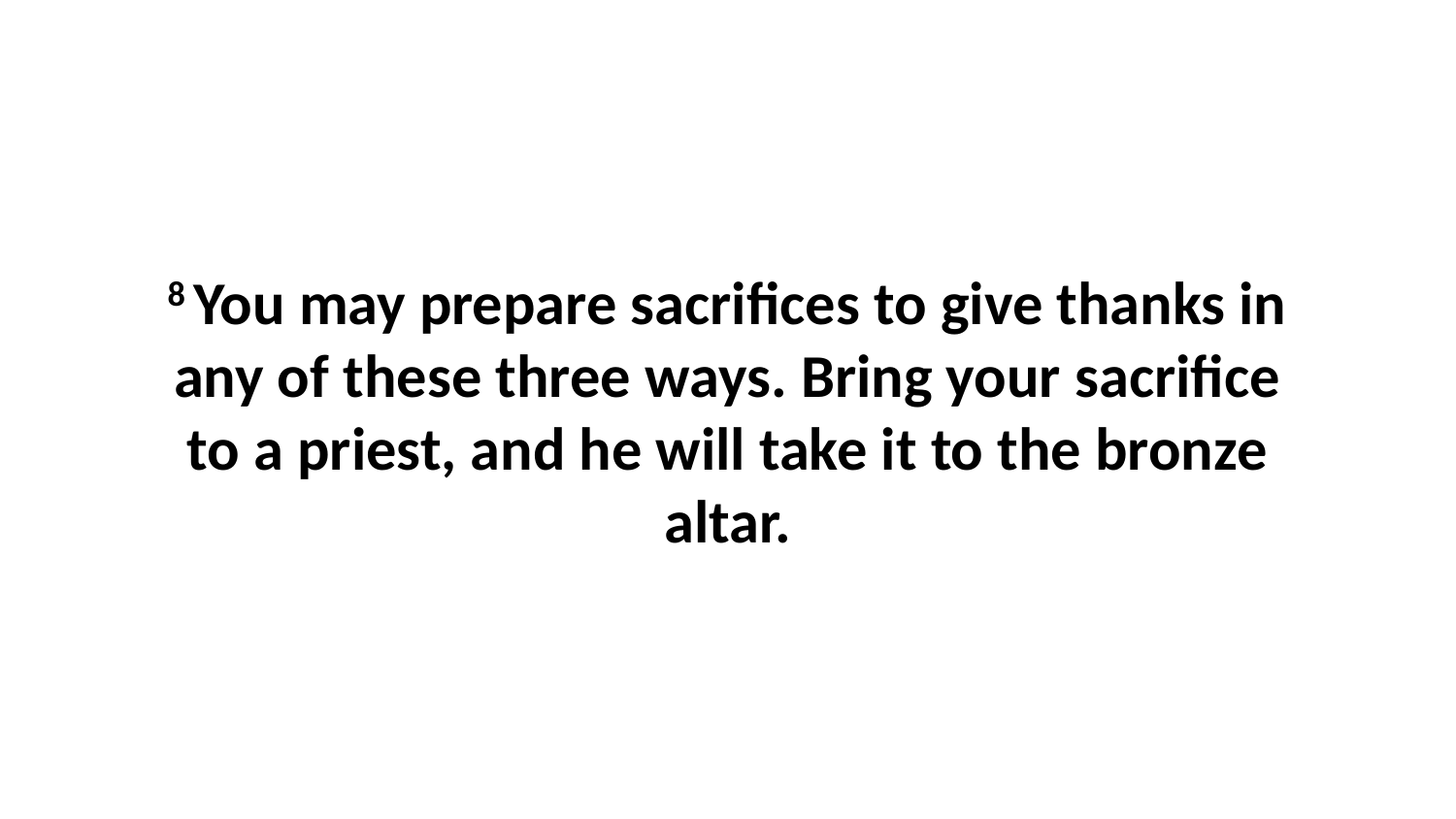

8 You may prepare sacrifices to give thanks in any of these three ways. Bring your sacrifice to a priest, and he will take it to the bronze altar.